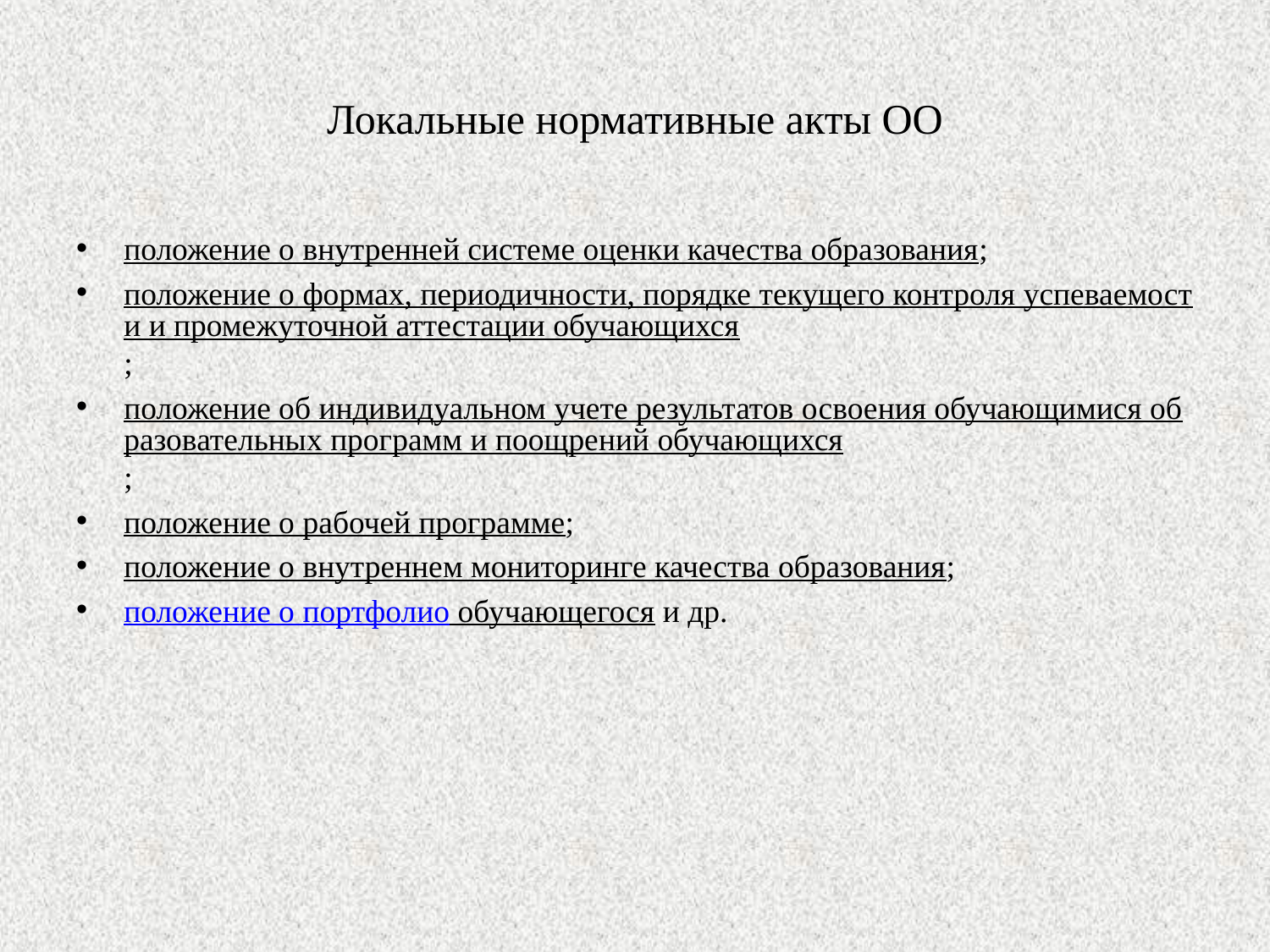

# Локальные нормативные акты ОО
положение о внутренней системе оценки качества образования;
положение о формах, периодичности, порядке текущего контроля успеваемости и промежуточной аттестации обучающихся;
положение об индивидуальном учете результатов освоения обучающимися образовательных программ и поощрений обучающихся;
положение о рабочей программе;
положение о внутреннем мониторинге качества образования;
положение о портфолио обучающегося и др.